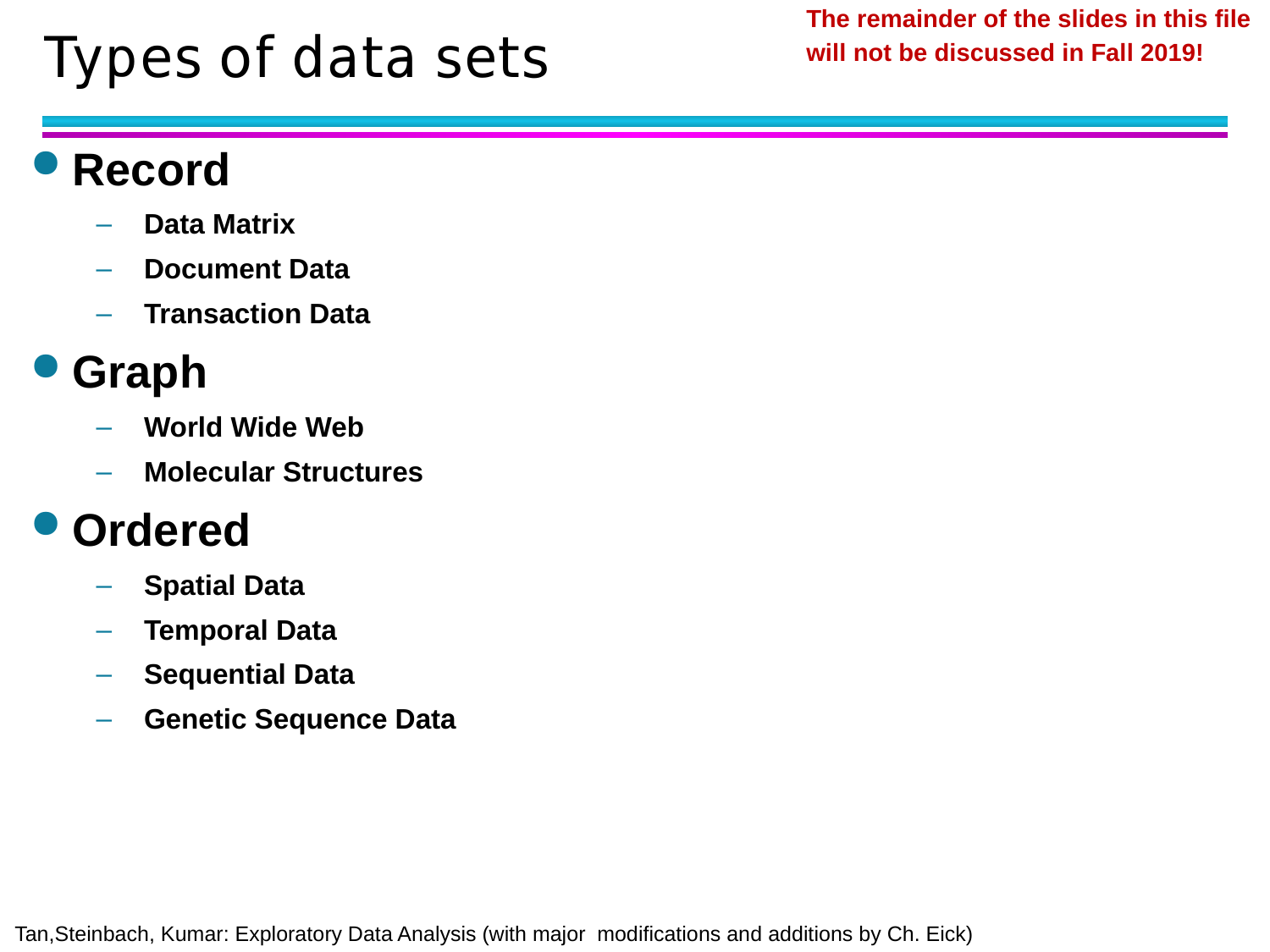

# Types of data sets
The remainder of the slides in this file
will not be discussed in Fall 2019!
Record
Data Matrix
Document Data
Transaction Data
Graph
World Wide Web
Molecular Structures
Ordered
Spatial Data
Temporal Data
Sequential Data
Genetic Sequence Data